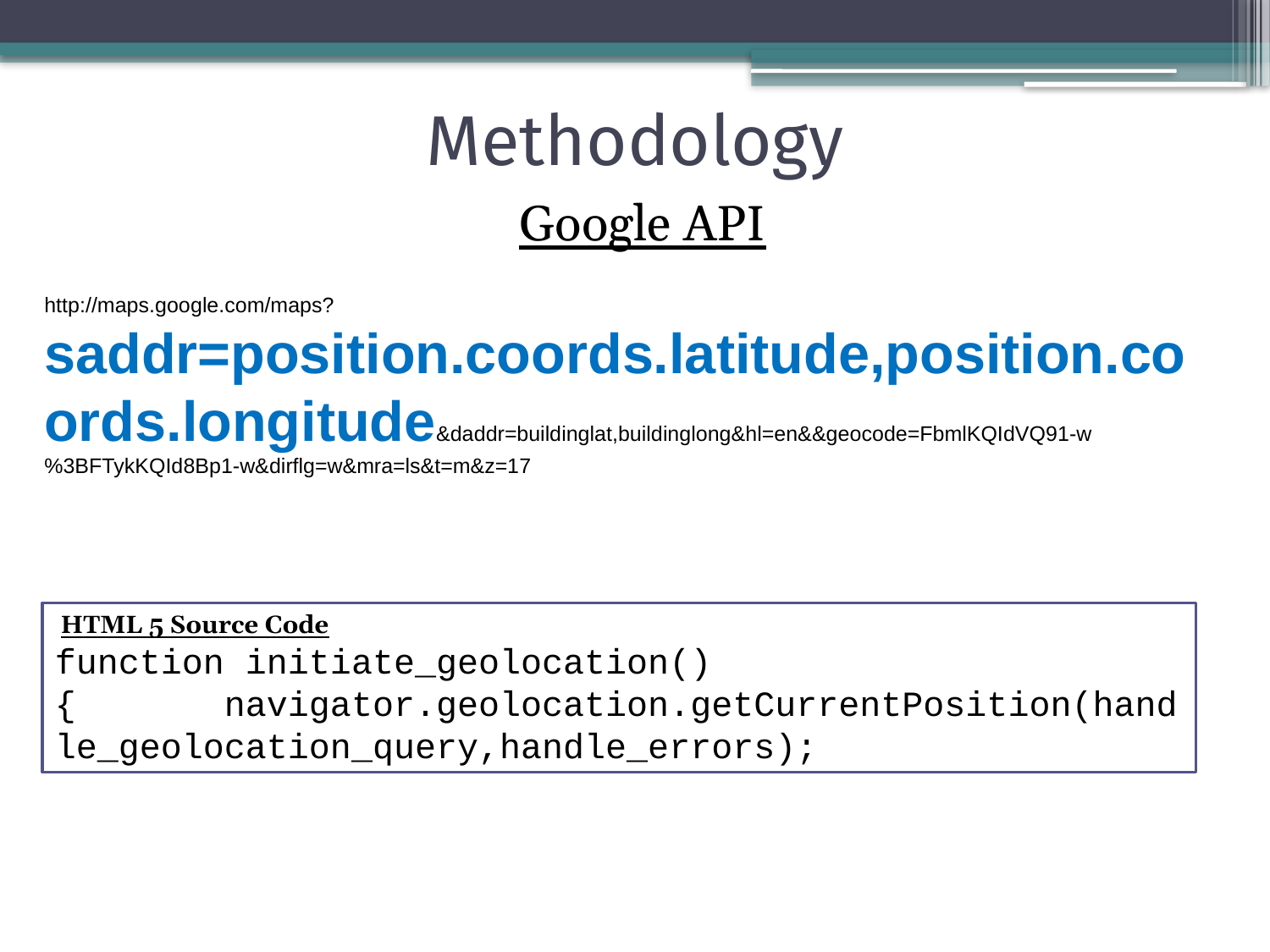

# Methodology
Google API

http://maps.google.com/maps?saddr=position.coords.latitude,position.coords.longitude&daddr=buildinglat,buildinglong&hl=en&&geocode=FbmlKQIdVQ91-w%3BFTykKQId8Bp1-w&dirflg=w&mra=ls&t=m&z=17
 HTML 5 Source Code
function initiate_geolocation() {       navigator.geolocation.getCurrentPosition(handle_geolocation_query,handle_errors);